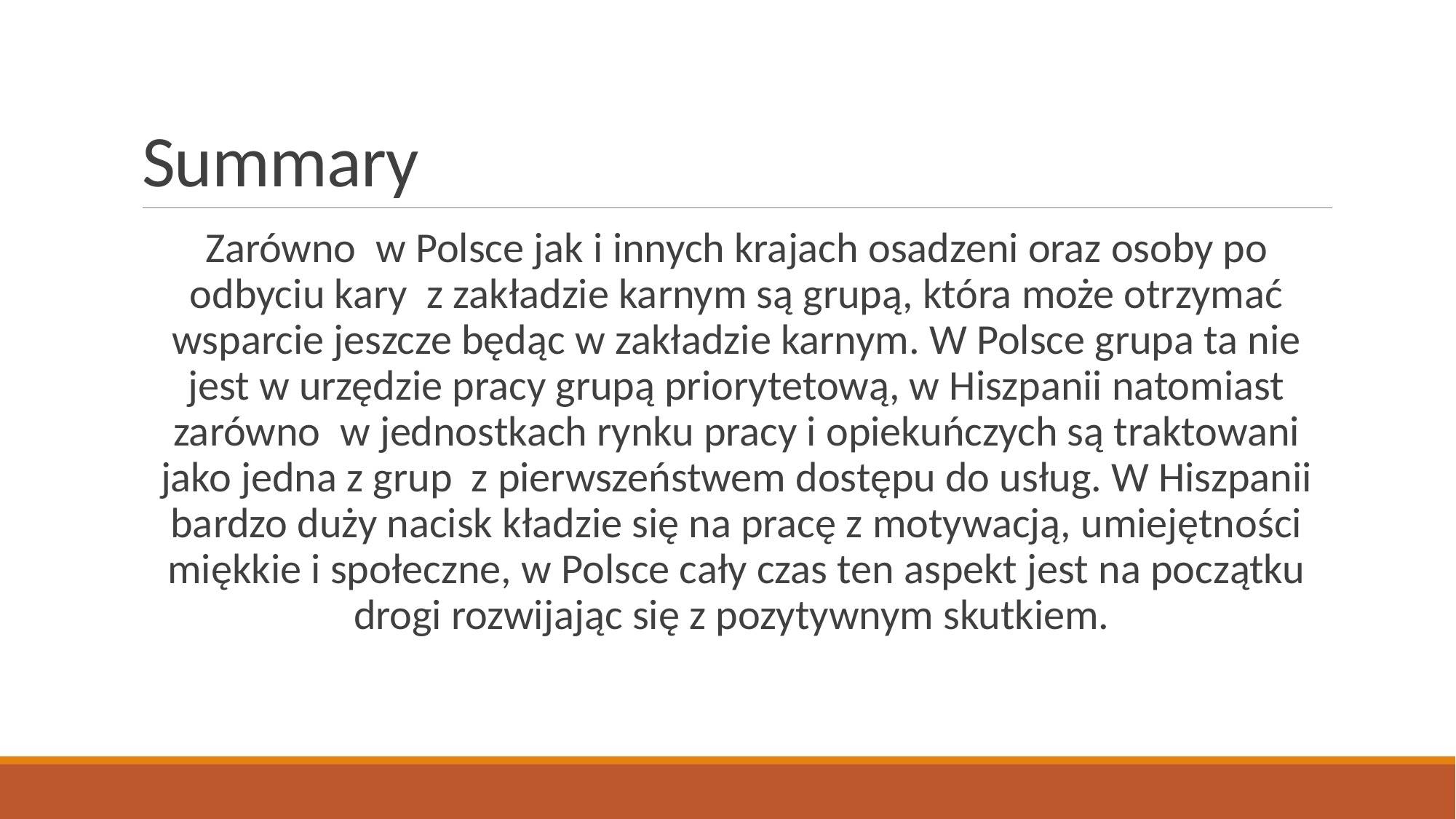

# Summary
Zarówno  w Polsce jak i innych krajach osadzeni oraz osoby po odbyciu kary  z zakładzie karnym są grupą, która może otrzymać wsparcie jeszcze będąc w zakładzie karnym. W Polsce grupa ta nie jest w urzędzie pracy grupą priorytetową, w Hiszpanii natomiast zarówno  w jednostkach rynku pracy i opiekuńczych są traktowani jako jedna z grup  z pierwszeństwem dostępu do usług. W Hiszpanii bardzo duży nacisk kładzie się na pracę z motywacją, umiejętności miękkie i społeczne, w Polsce cały czas ten aspekt jest na początku drogi rozwijając się z pozytywnym skutkiem.